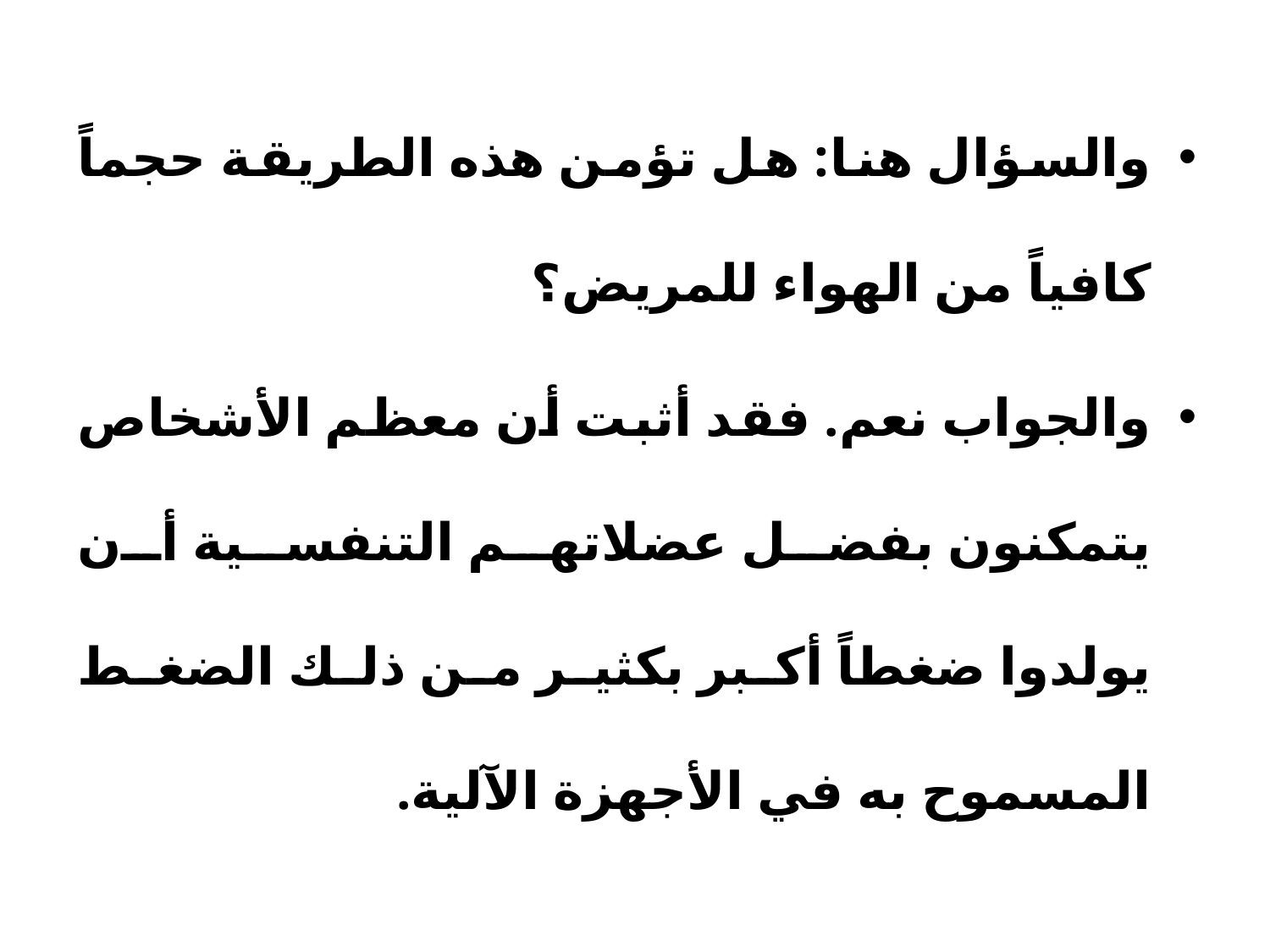

والسؤال هنا: هل تؤمن هذه الطريقة حجماً كافياً من الهواء للمريض؟
والجواب نعم. فقد أثبت أن معظم الأشخاص يتمكنون بفضل عضلاتهم التنفسية أن يولدوا ضغطاً أكبر بكثير من ذلك الضغط المسموح به في الأجهزة الآلية.